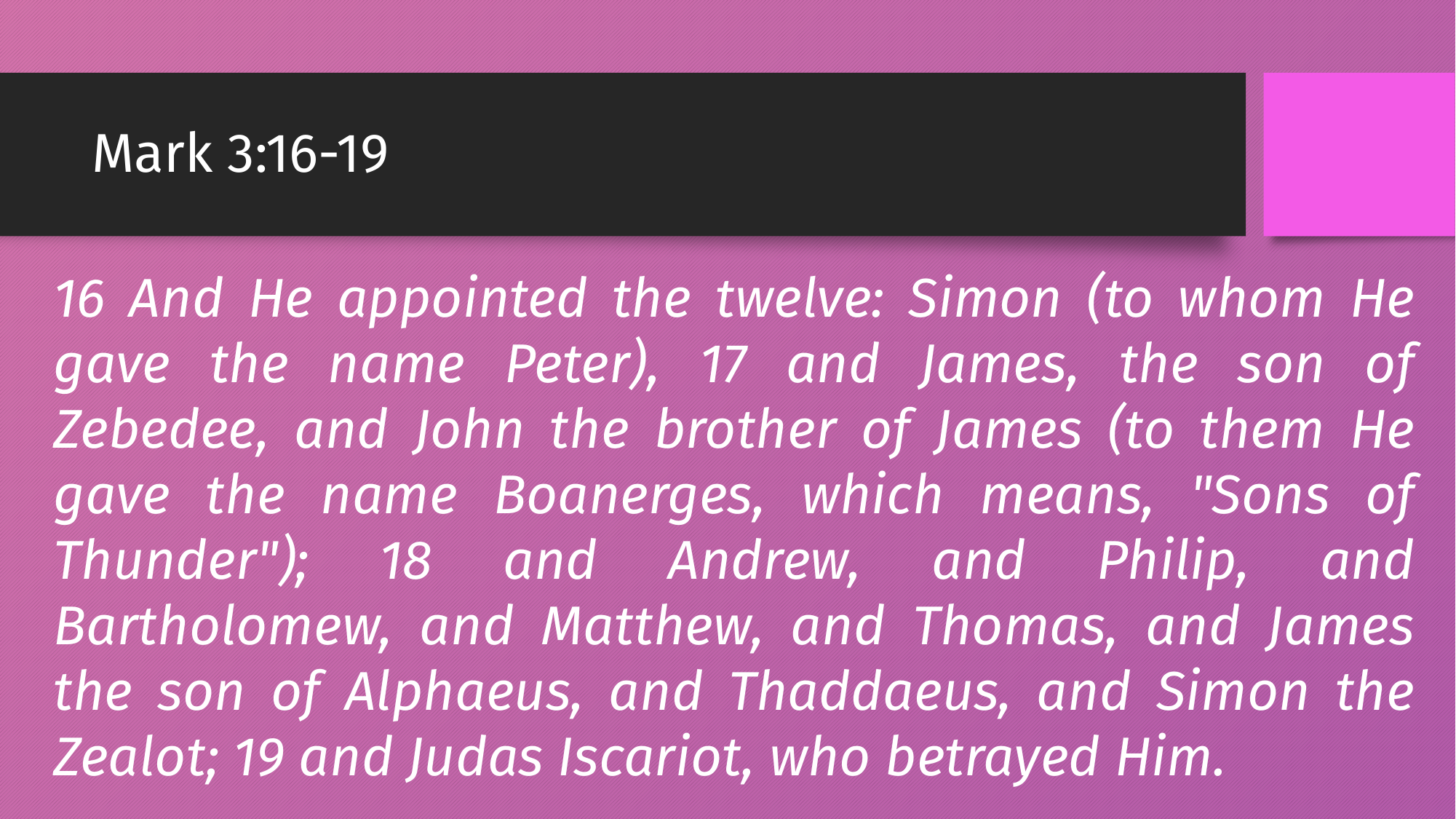

# Mark 3:16-19
16 And He appointed the twelve: Simon (to whom He gave the name Peter), 17 and James, the son of Zebedee, and John the brother of James (to them He gave the name Boanerges, which means, "Sons of Thunder"); 18 and Andrew, and Philip, and Bartholomew, and Matthew, and Thomas, and James the son of Alphaeus, and Thaddaeus, and Simon the Zealot; 19 and Judas Iscariot, who betrayed Him.